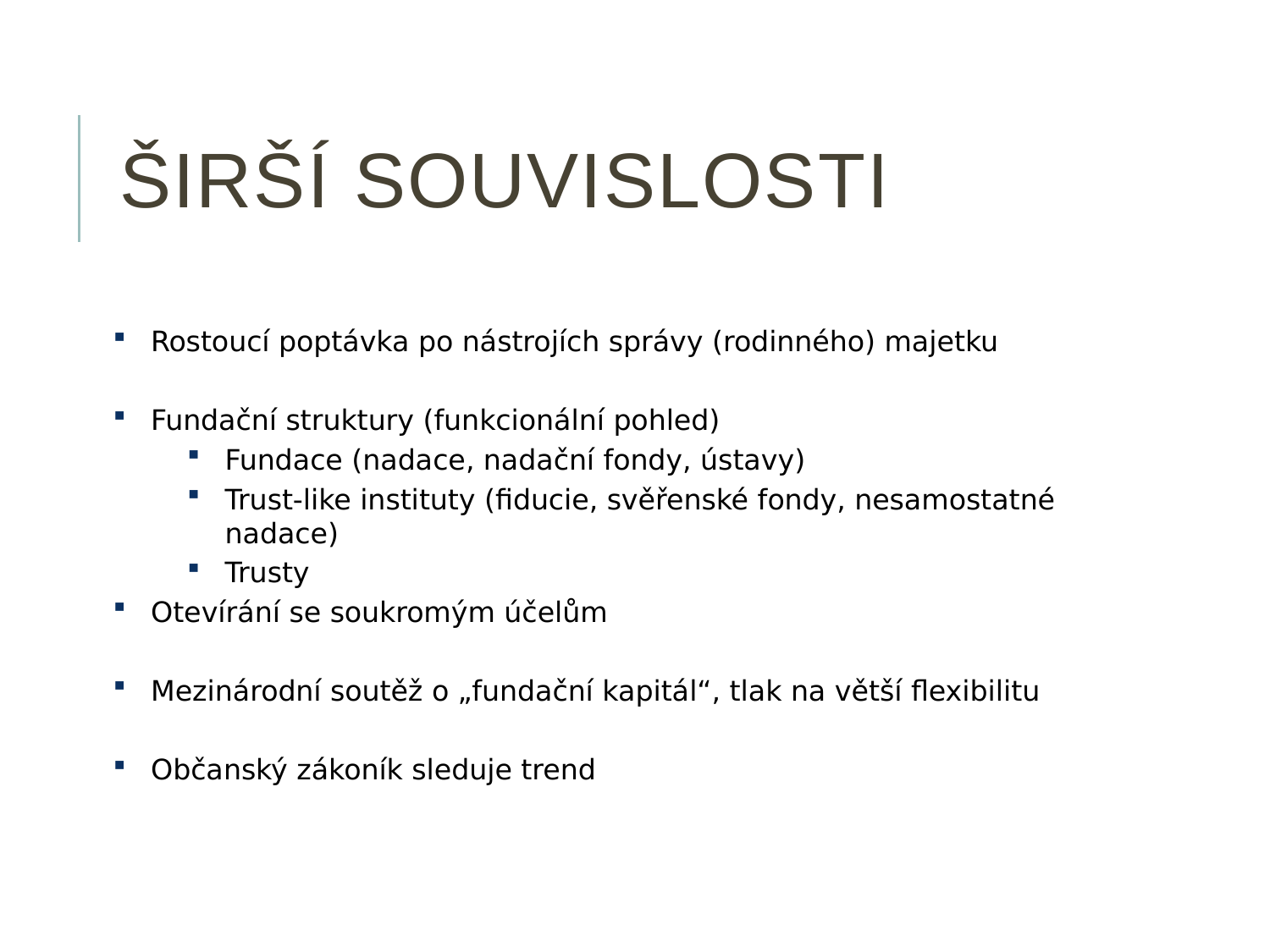

# Širší souvislosti
Rostoucí poptávka po nástrojích správy (rodinného) majetku

Fundační struktury (funkcionální pohled)
Fundace (nadace, nadační fondy, ústavy)
Trust-like instituty (fiducie, svěřenské fondy, nesamostatné nadace)
Trusty
Otevírání se soukromým účelům

Mezinárodní soutěž o „fundační kapitál“, tlak na větší flexibilitu

Občanský zákoník sleduje trend